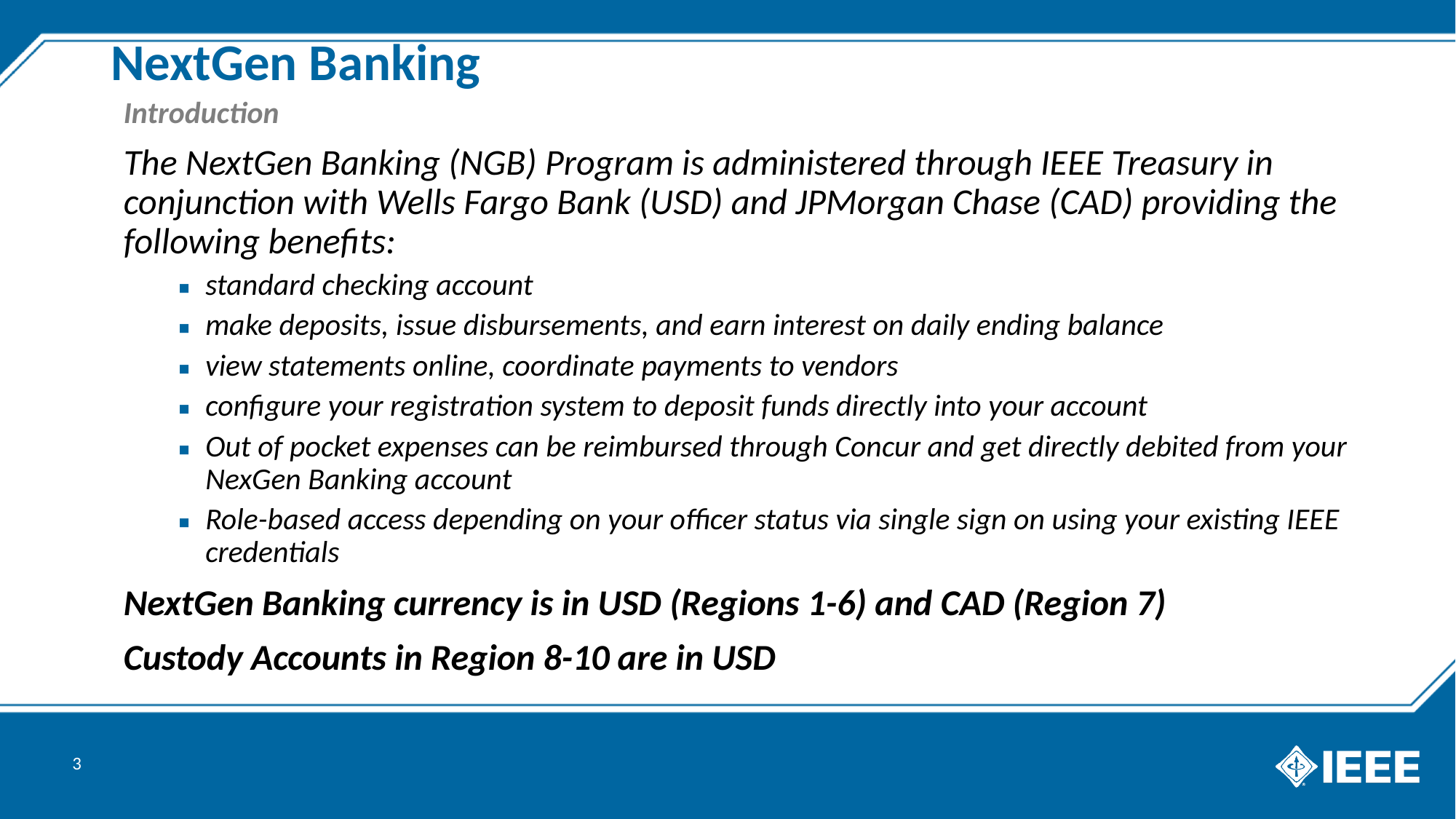

# NextGen Banking
Introduction
The NextGen Banking (NGB) Program is administered through IEEE Treasury in conjunction with Wells Fargo Bank (USD) and JPMorgan Chase (CAD) providing the following benefits:
standard checking account
make deposits, issue disbursements, and earn interest on daily ending balance
view statements online, coordinate payments to vendors
configure your registration system to deposit funds directly into your account
Out of pocket expenses can be reimbursed through Concur and get directly debited from your NexGen Banking account
Role-based access depending on your officer status via single sign on using your existing IEEE credentials
NextGen Banking currency is in USD (Regions 1-6) and CAD (Region 7)
Custody Accounts in Region 8-10 are in USD

3